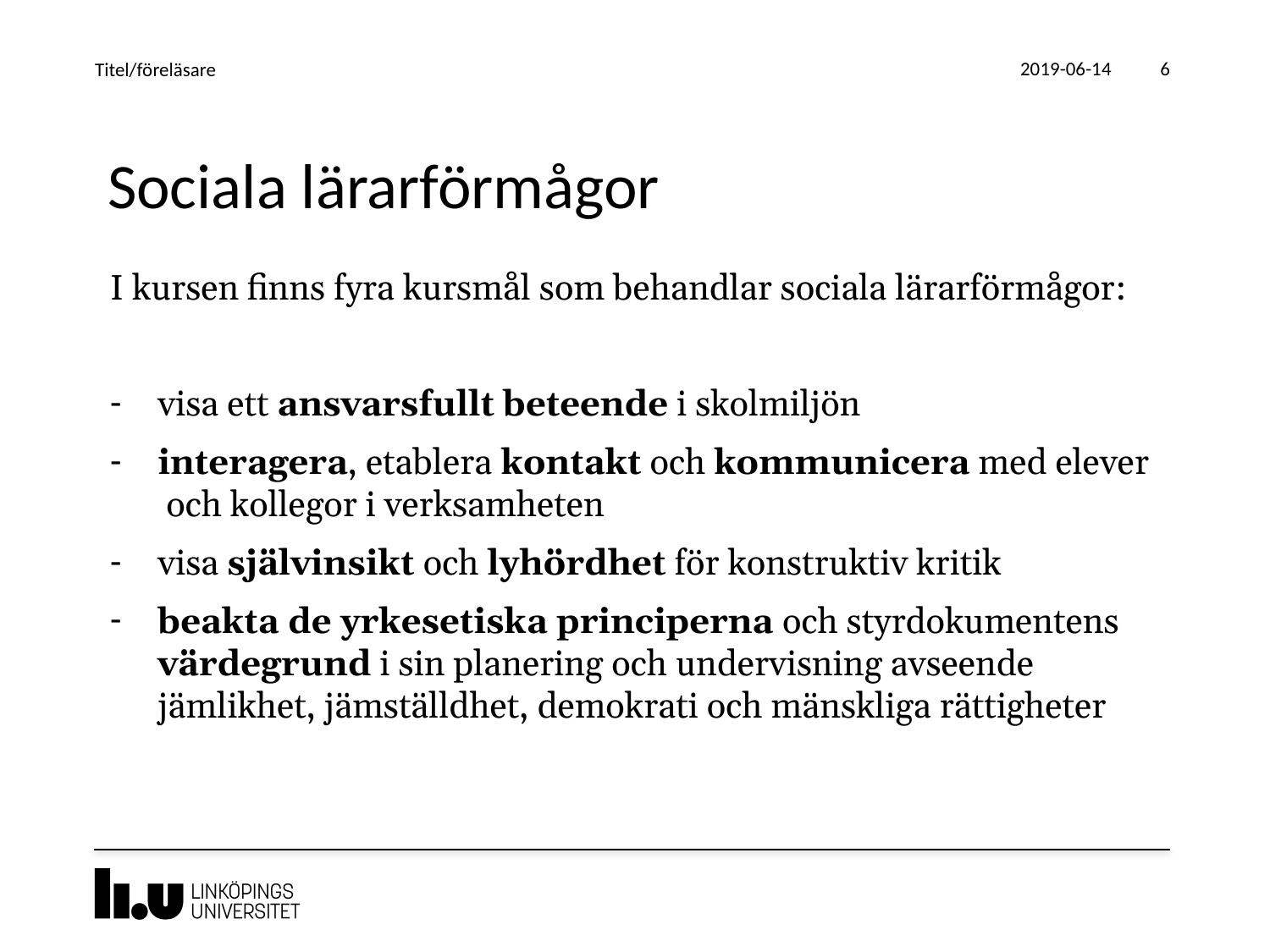

2019-06-14
Titel/föreläsare
6
# Sociala lärarförmågor
I kursen finns fyra kursmål som behandlar sociala lärarförmågor:

visa ett ansvarsfullt beteende i skolmiljön
interagera, etablera kontakt och kommunicera med elever   och kollegor i verksamheten
visa självinsikt och lyhördhet för konstruktiv kritik
beakta de yrkesetiska principerna och styrdokumentens värdegrund i sin planering och undervisning avseende jämlikhet, jämställdhet, demokrati och mänskliga rättigheter